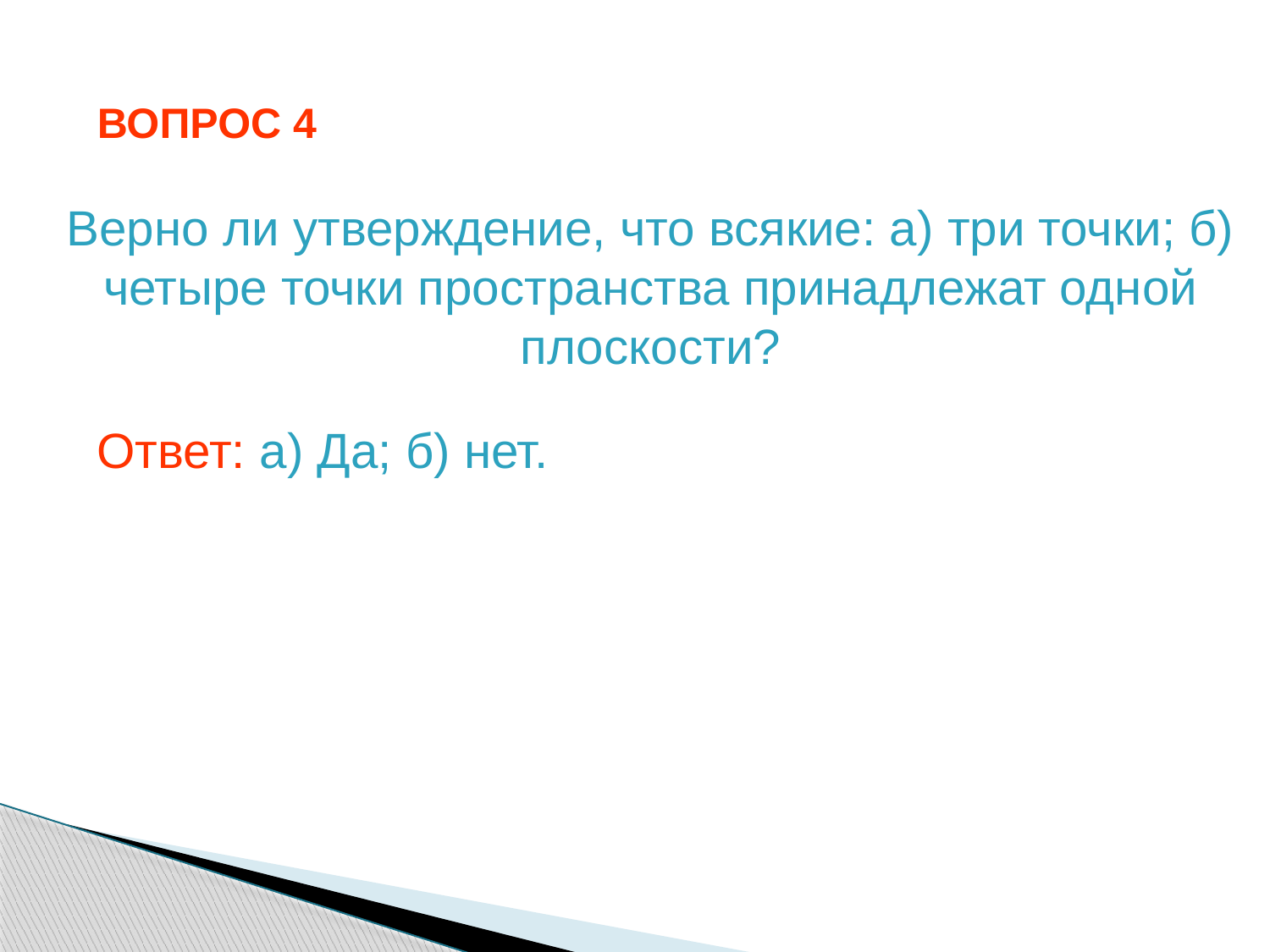

# ВОПРОС 4
Верно ли утверждение, что всякие: а) три точки; б) четыре точки пространства принадлежат одной плоскости?
Ответ: а) Да; б) нет.